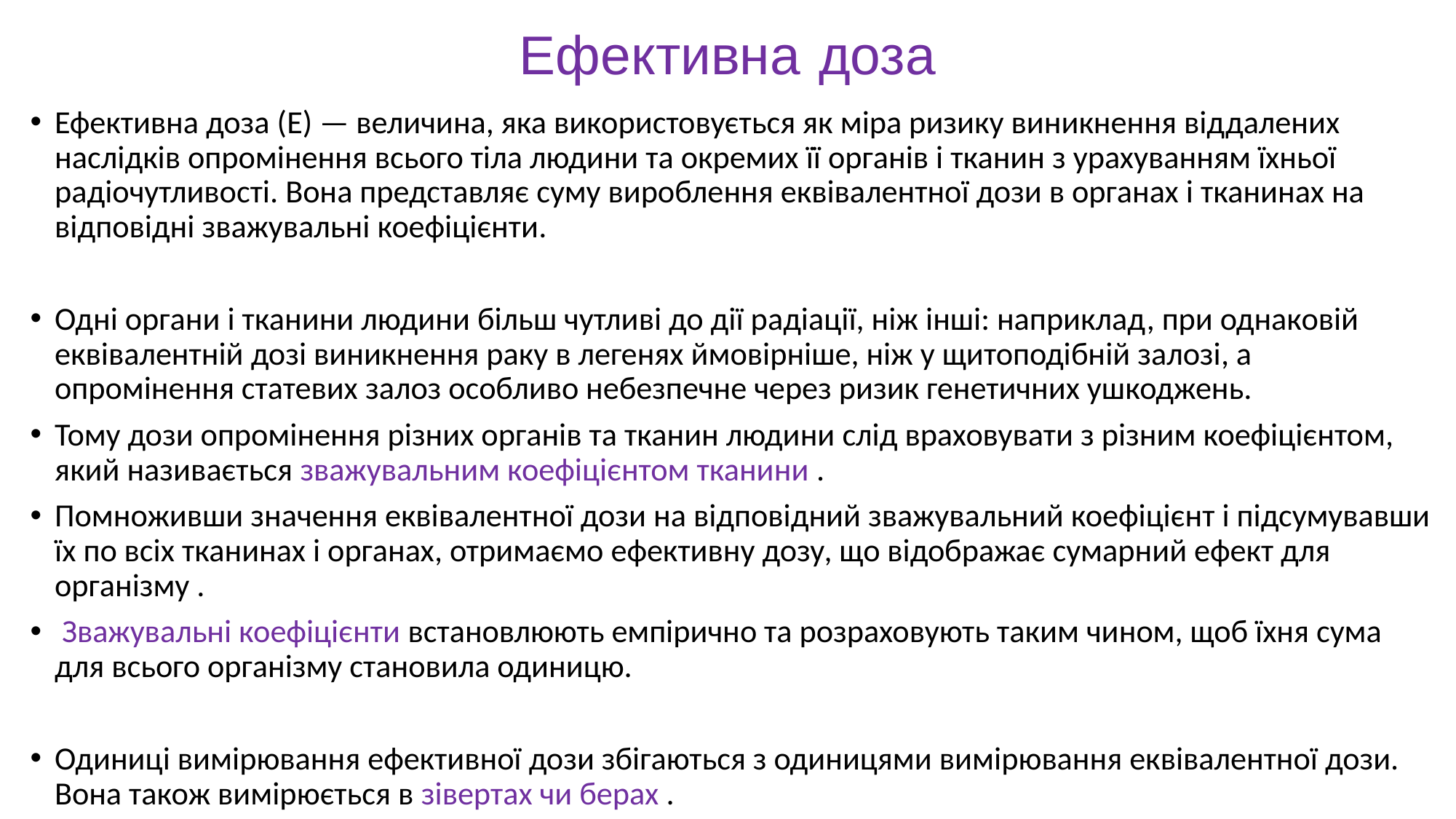

# Ефективна доза
Ефективна доза (E) — величина, яка використовується як міра ризику виникнення віддалених наслідків опромінення всього тіла людини та окремих її органів і тканин з урахуванням їхньої радіочутливості. Вона представляє суму вироблення еквівалентної дози в органах і тканинах на відповідні зважувальні коефіцієнти.

Одні органи і тканини людини більш чутливі до дії радіації, ніж інші: наприклад, при однаковій еквівалентній дозі виникнення раку в легенях ймовірніше, ніж у щитоподібній залозі, а опромінення статевих залоз особливо небезпечне через ризик генетичних ушкоджень.
Тому дози опромінення різних органів та тканин людини слід враховувати з різним коефіцієнтом, який називається зважувальним коефіцієнтом тканини .
Помноживши значення еквівалентної дози на відповідний зважувальний коефіцієнт і підсумувавши їх по всіх тканинах і органах, отримаємо ефективну дозу, що відображає сумарний ефект для організму .
 Зважувальні коефіцієнти встановлюють емпірично та розраховують таким чином, щоб їхня сума для всього організму становила одиницю.

Одиниці вимірювання ефективної дози збігаються з одиницями вимірювання еквівалентної дози. Вона також вимірюється в зівертах чи берах .